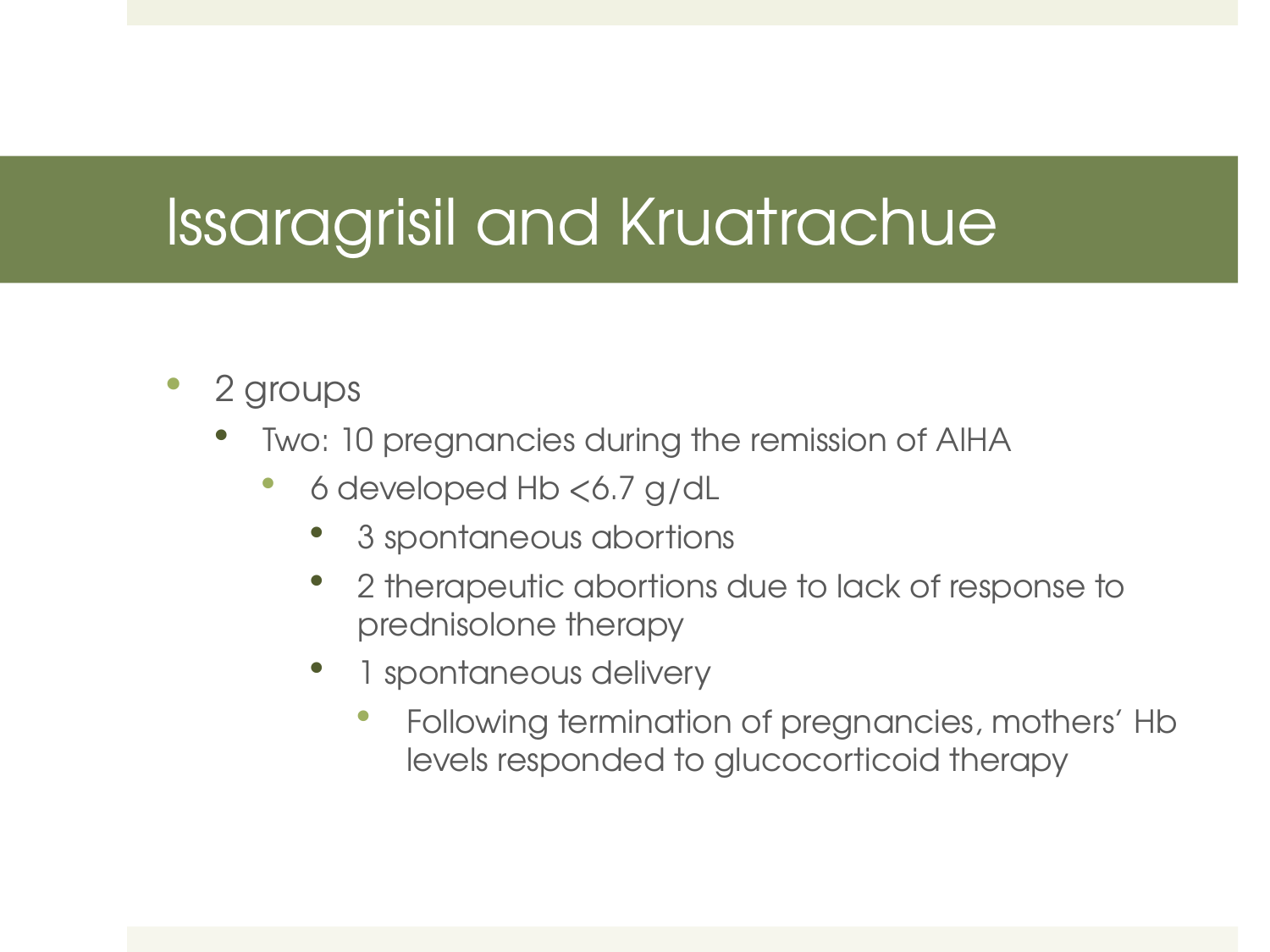

# Issaragrisil and Kruatrachue
2 groups
Two: 10 pregnancies during the remission of AIHA
6 developed Hb <6.7 g/dL
3 spontaneous abortions
2 therapeutic abortions due to lack of response to prednisolone therapy
1 spontaneous delivery
Following termination of pregnancies, mothers’ Hb levels responded to glucocorticoid therapy